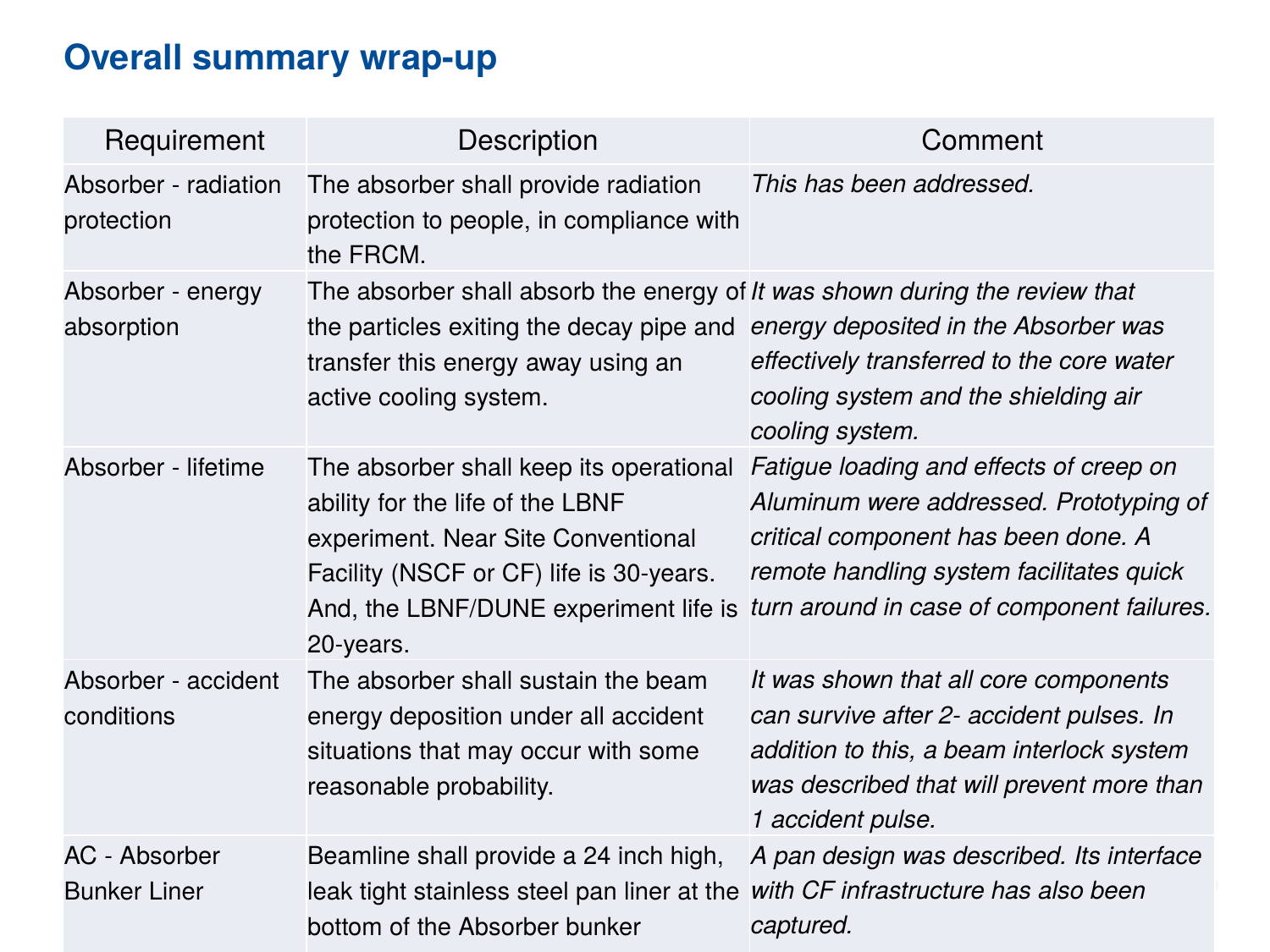

# Overall summary wrap-up
| Requirement | Description | Comment |
| --- | --- | --- |
| Absorber - radiation protection | The absorber shall provide radiation protection to people, in compliance with the FRCM. | This has been addressed. |
| Absorber - energy absorption | The absorber shall absorb the energy of the particles exiting the decay pipe and transfer this energy away using an active cooling system. | It was shown during the review that energy deposited in the Absorber was effectively transferred to the core water cooling system and the shielding air cooling system. |
| Absorber - lifetime | The absorber shall keep its operational ability for the life of the LBNF experiment. Near Site Conventional Facility (NSCF or CF) life is 30-years. And, the LBNF/DUNE experiment life is 20-years. | Fatigue loading and effects of creep on Aluminum were addressed. Prototyping of critical component has been done. A remote handling system facilitates quick turn around in case of component failures. |
| Absorber - accident conditions | The absorber shall sustain the beam energy deposition under all accident situations that may occur with some reasonable probability. | It was shown that all core components can survive after 2- accident pulses. In addition to this, a beam interlock system was described that will prevent more than 1 accident pulse. |
| AC - Absorber Bunker Liner | Beamline shall provide a 24 inch high, leak tight stainless steel pan liner at the bottom of the Absorber bunker | A pan design was described. Its interface with CF infrastructure has also been captured. |
7
6/26/2020
Abhishek Deshpande | LBNF Hadron Absorber Costs, Schedule, and Overall Summary